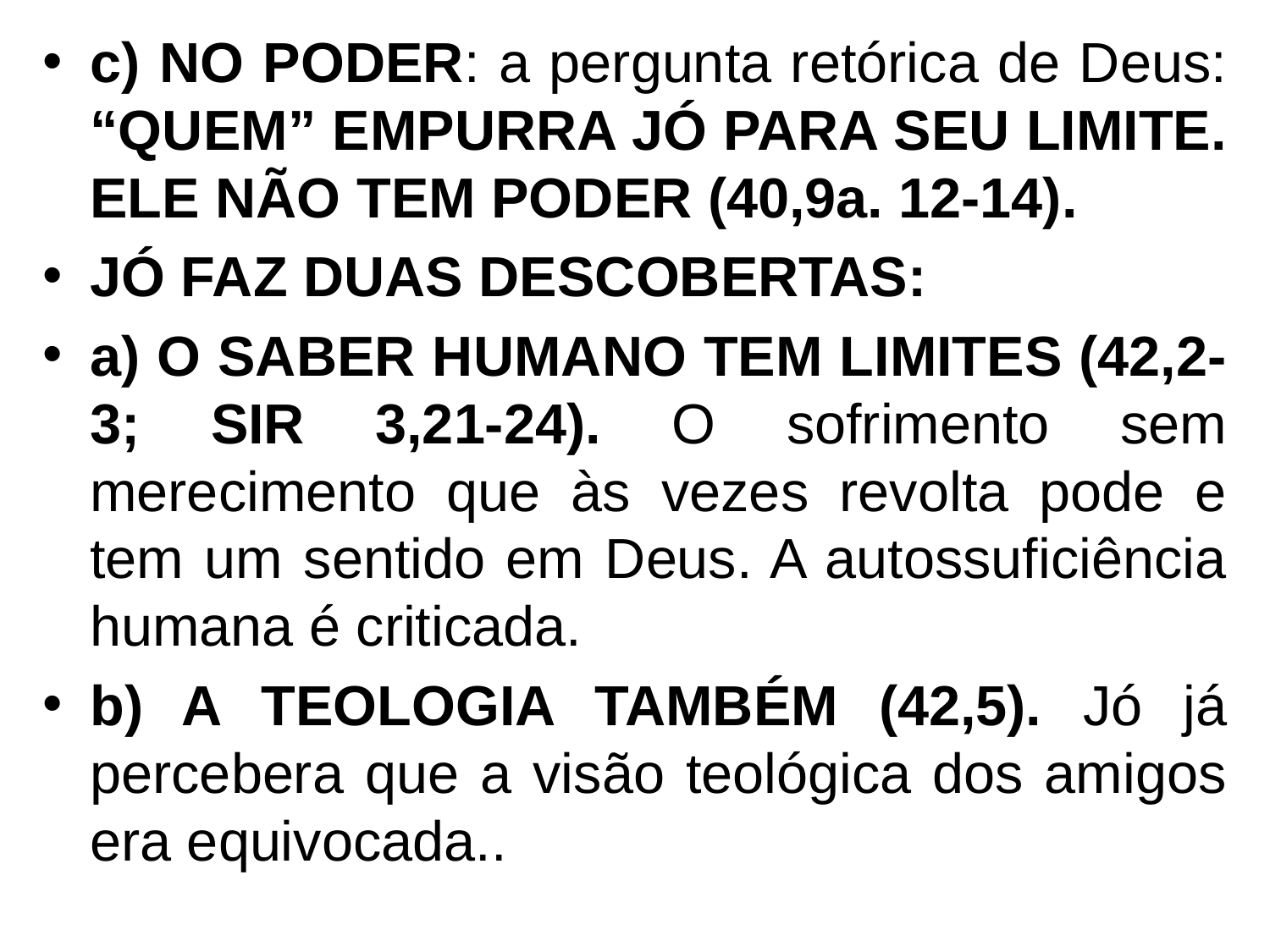

c) NO PODER: a pergunta retórica de Deus: “QUEM” EMPURRA JÓ PARA SEU LIMITE. ELE NÃO TEM PODER (40,9a. 12-14).
JÓ FAZ DUAS DESCOBERTAS:
a) O SABER HUMANO TEM LIMITES (42,2-3; SIR 3,21-24). O sofrimento sem merecimento que às vezes revolta pode e tem um sentido em Deus. A autossuficiência humana é criticada.
b) A TEOLOGIA TAMBÉM (42,5). Jó já percebera que a visão teológica dos amigos era equivocada..